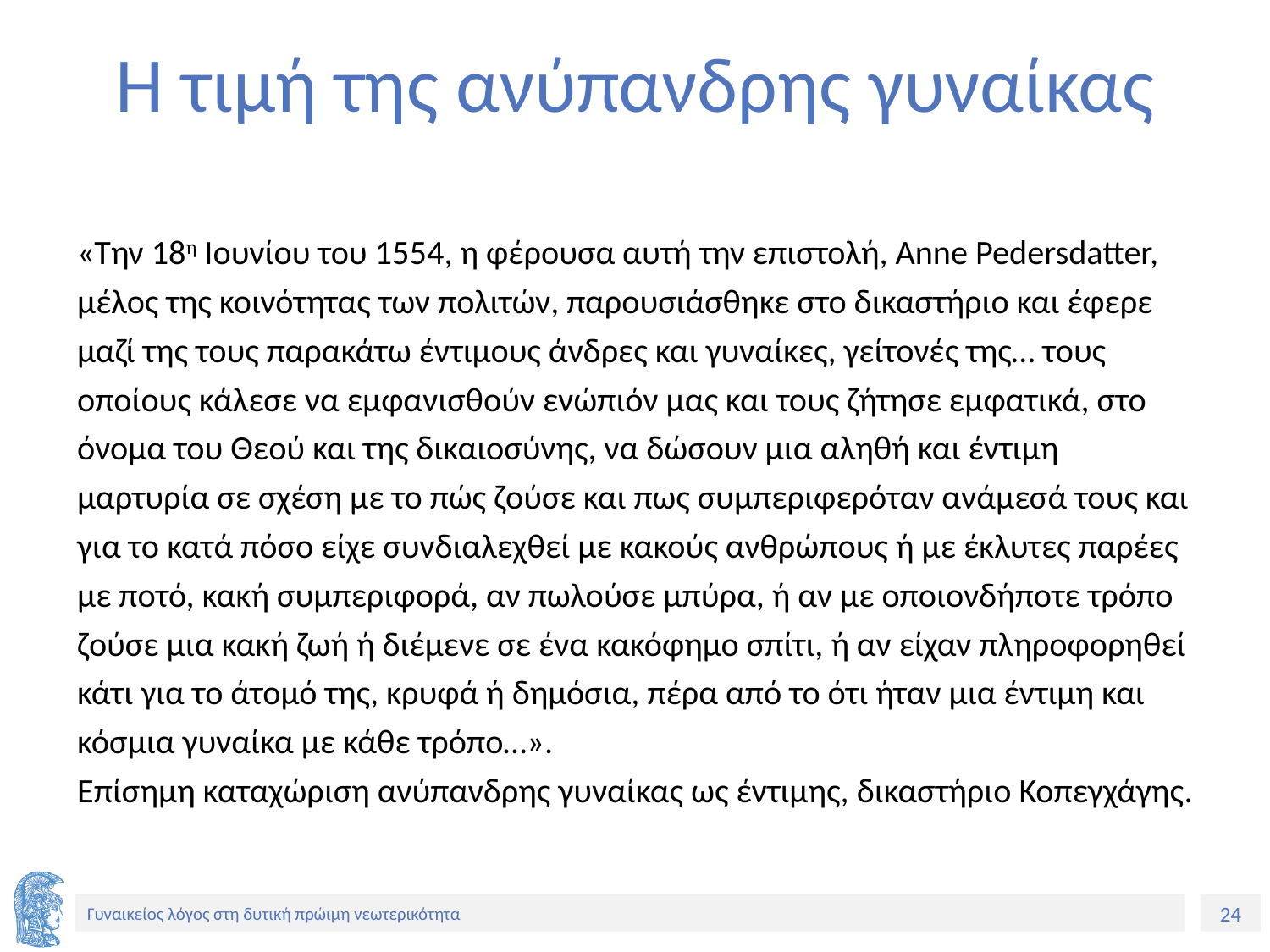

# Η τιμή της ανύπανδρης γυναίκας
«Την 18η Ιουνίου του 1554, η φέρουσα αυτή την επιστολή, Anne Pedersdatter, μέλος της κοινότητας των πολιτών, παρουσιάσθηκε στο δικαστήριο και έφερε μαζί της τους παρακάτω έντιμους άνδρες και γυναίκες, γείτονές της… τους οποίους κάλεσε να εμφανισθούν ενώπιόν μας και τους ζήτησε εμφατικά, στο όνομα του Θεού και της δικαιοσύνης, να δώσουν μια αληθή και έντιμη μαρτυρία σε σχέση με το πώς ζούσε και πως συμπεριφερόταν ανάμεσά τους και για το κατά πόσο είχε συνδιαλεχθεί με κακούς ανθρώπους ή με έκλυτες παρέες με ποτό, κακή συμπεριφορά, αν πωλούσε μπύρα, ή αν με οποιονδήποτε τρόπο ζούσε μια κακή ζωή ή διέμενε σε ένα κακόφημο σπίτι, ή αν είχαν πληροφορηθεί κάτι για το άτομό της, κρυφά ή δημόσια, πέρα από το ότι ήταν μια έντιμη και κόσμια γυναίκα με κάθε τρόπο…».
Eπίσημη καταχώριση ανύπανδρης γυναίκας ως έντιμης, δικαστήριο Κοπεγχάγης.